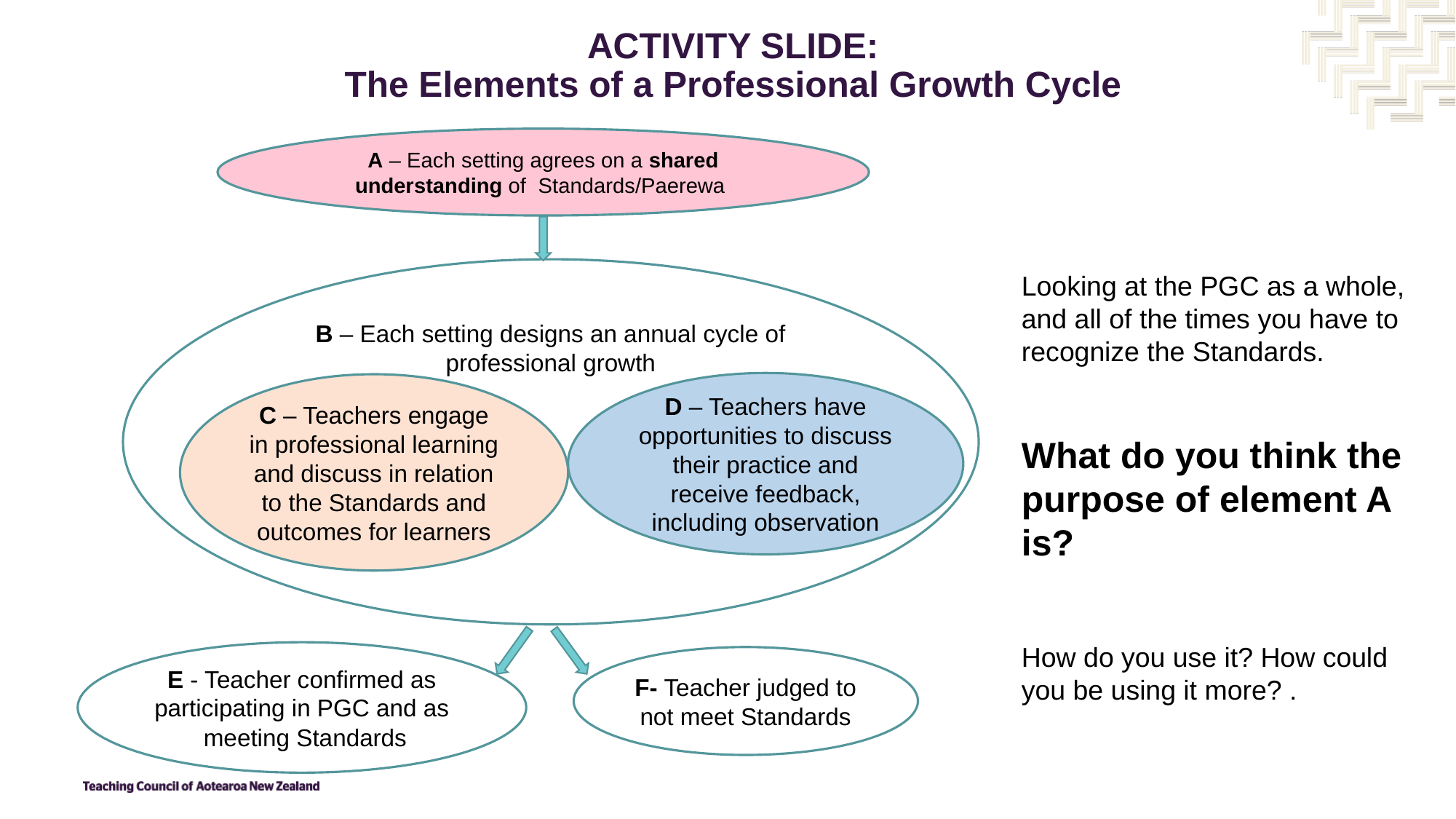

# ACTIVITY SLIDE: The Elements of a Professional Growth Cycle
A – Each setting agrees on a shared understanding of  Standards/Paerewa

B – Each setting designs an annual cycle of professional growth
Looking at the PGC as a whole, and all of the times you have to recognize the Standards.

What do you think the purpose of element A is?

How do you use it? How could you be using it more? .
D – Teachers have opportunities to discuss their practice and receive feedback, including observation
C – Teachers engage in professional learning and discuss in relation to the Standards and outcomes for learners

E - Teacher confirmed as participating in PGC and as  meeting Standards
F- Teacher judged to not meet Standards